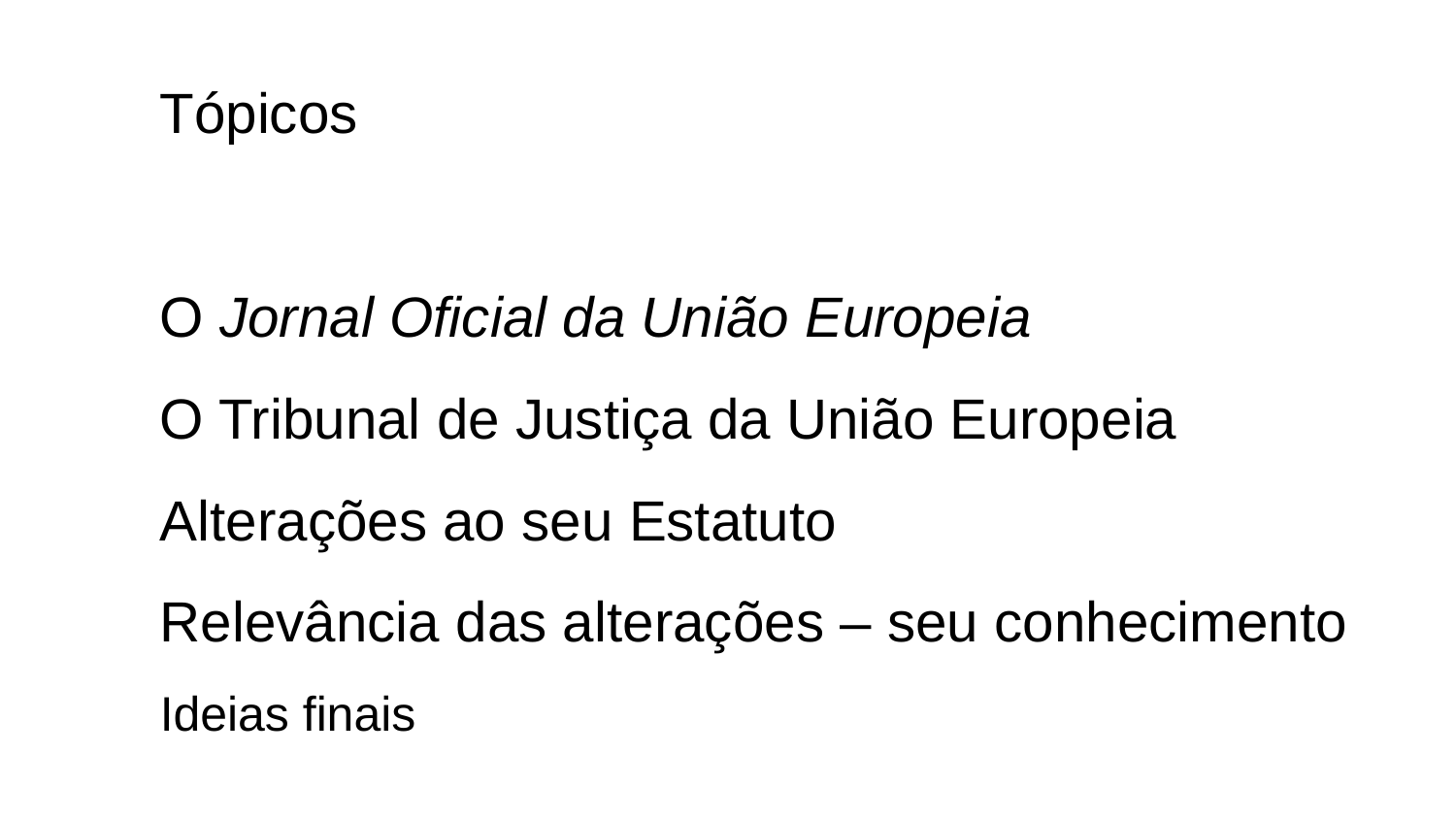

Tópicos

O Jornal Oficial da União Europeia
O Tribunal de Justiça da União Europeia
Alterações ao seu Estatuto
Relevância das alterações – seu conhecimento
Ideias finais